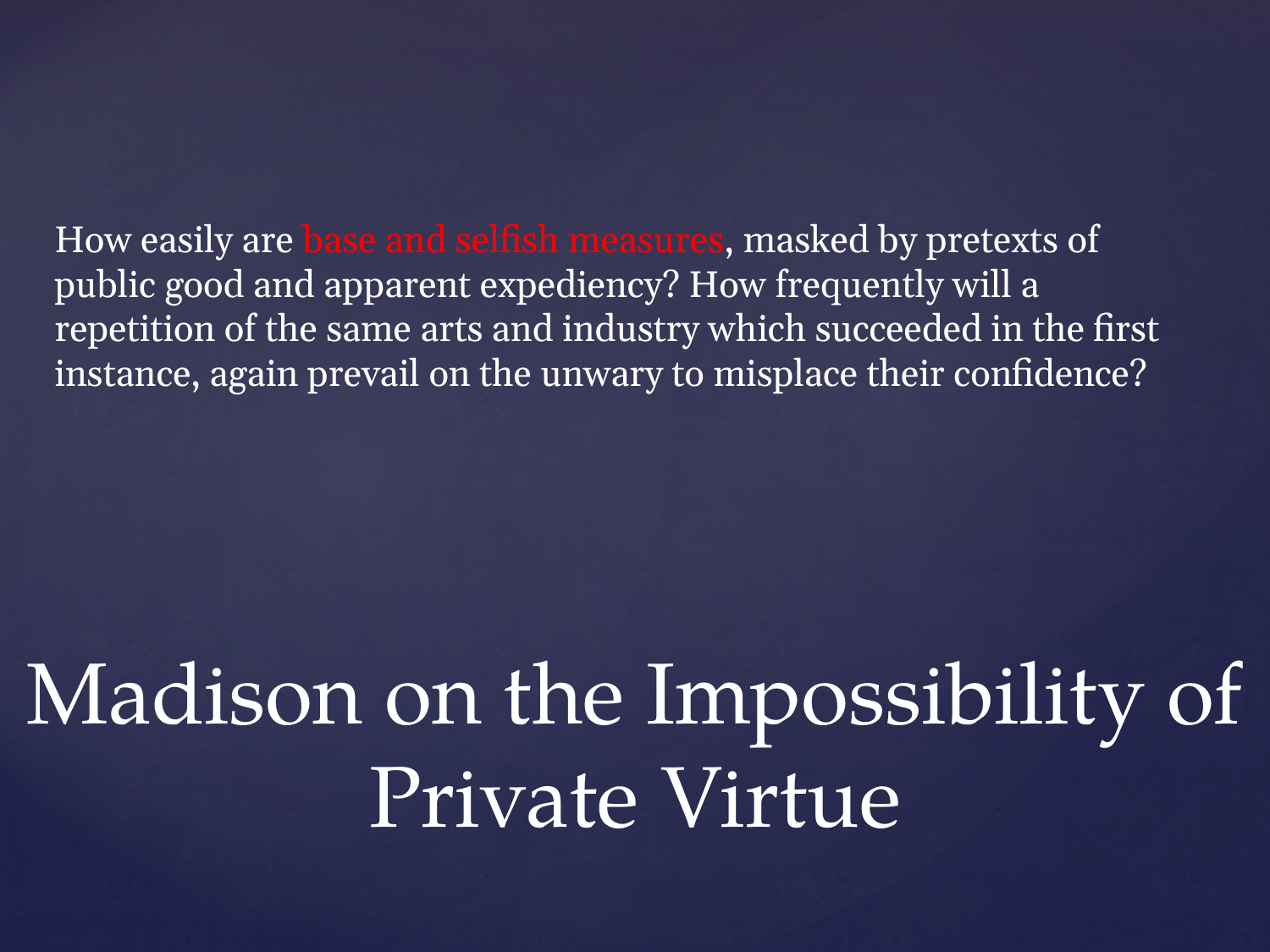

How easily are base and selfish measures, masked by pretexts of public good and apparent expediency? How frequently will a repetition of the same arts and industry which succeeded in the first instance, again prevail on the unwary to misplace their confidence?
# Madison on the Impossibility of Private Virtue